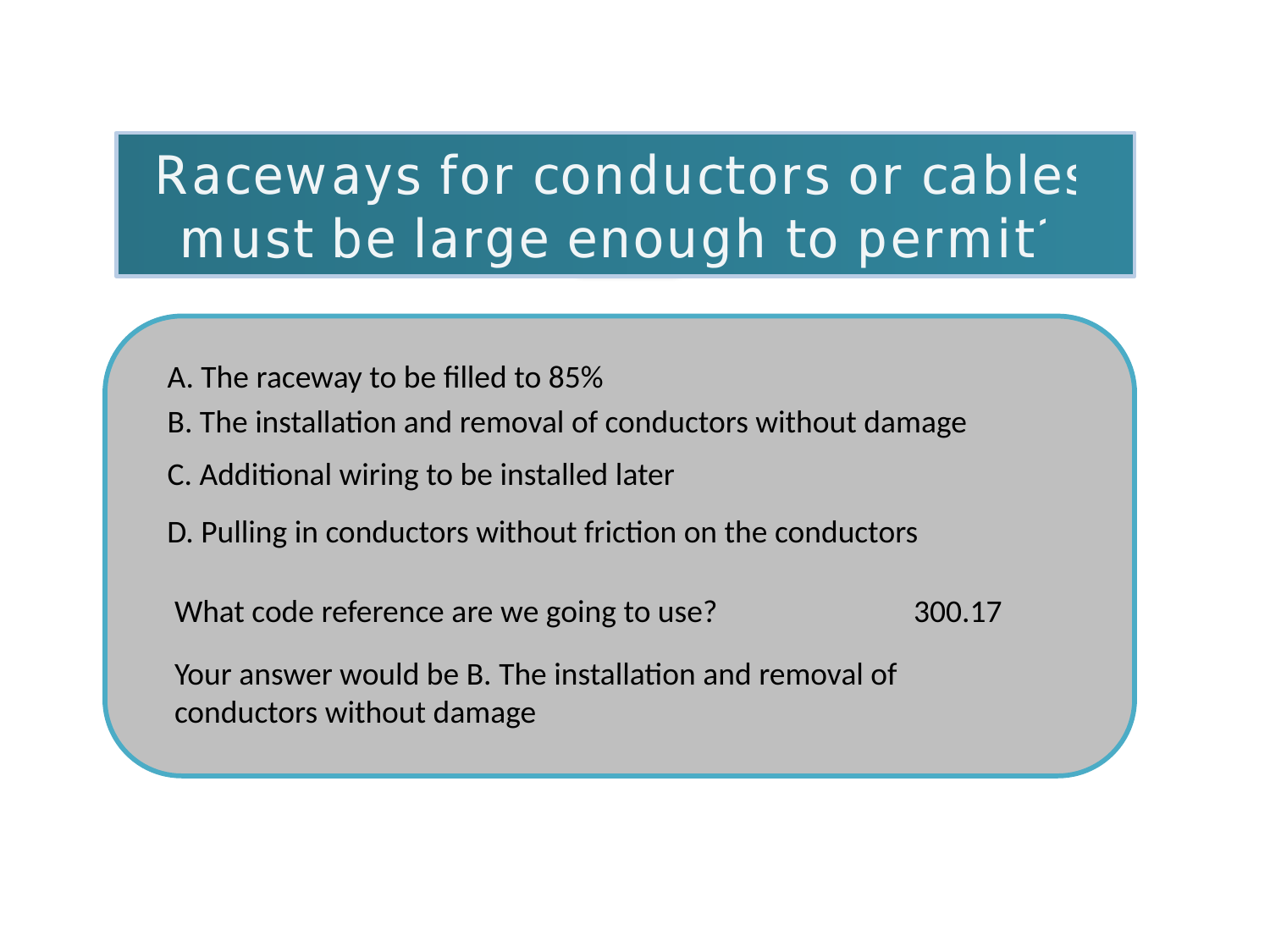

Raceways for conductors or cables must be large enough to permit?

A. The raceway to be filled to 85%
B. The installation and removal of conductors without damage
C. Additional wiring to be installed later
D. Pulling in conductors without friction on the conductors
What code reference are we going to use?
300.17
Your answer would be B. The installation and removal of conductors without damage